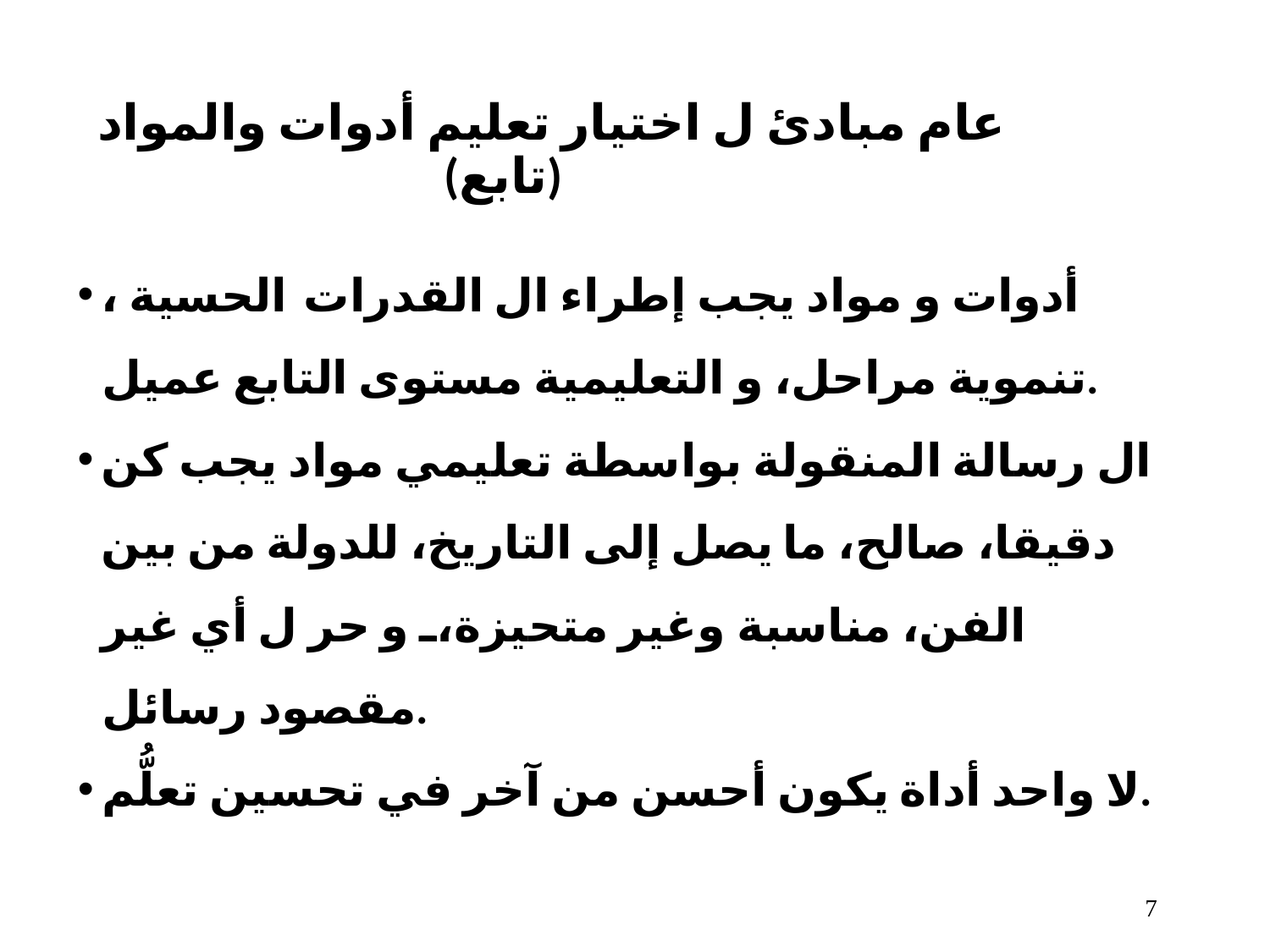

# عام مبادئ ل اختيار تعليم أدوات والمواد​ (تابع)
أدوات و مواد يجب إطراء ال القدرات الحسية ، تنموية مراحل، و التعليمية مستوى التابع​ عميل.
ال رسالة المنقولة بواسطة تعليمي مواد يجب كن دقيقا، صالح، ما يصل إلى التاريخ، للدولة من بين الفن، مناسبة وغير متحيزة، و حر ل أي غير مقصود رسائل.
لا واحد أداة يكون أحسن من آخر في تحسين تعلُّم.
7